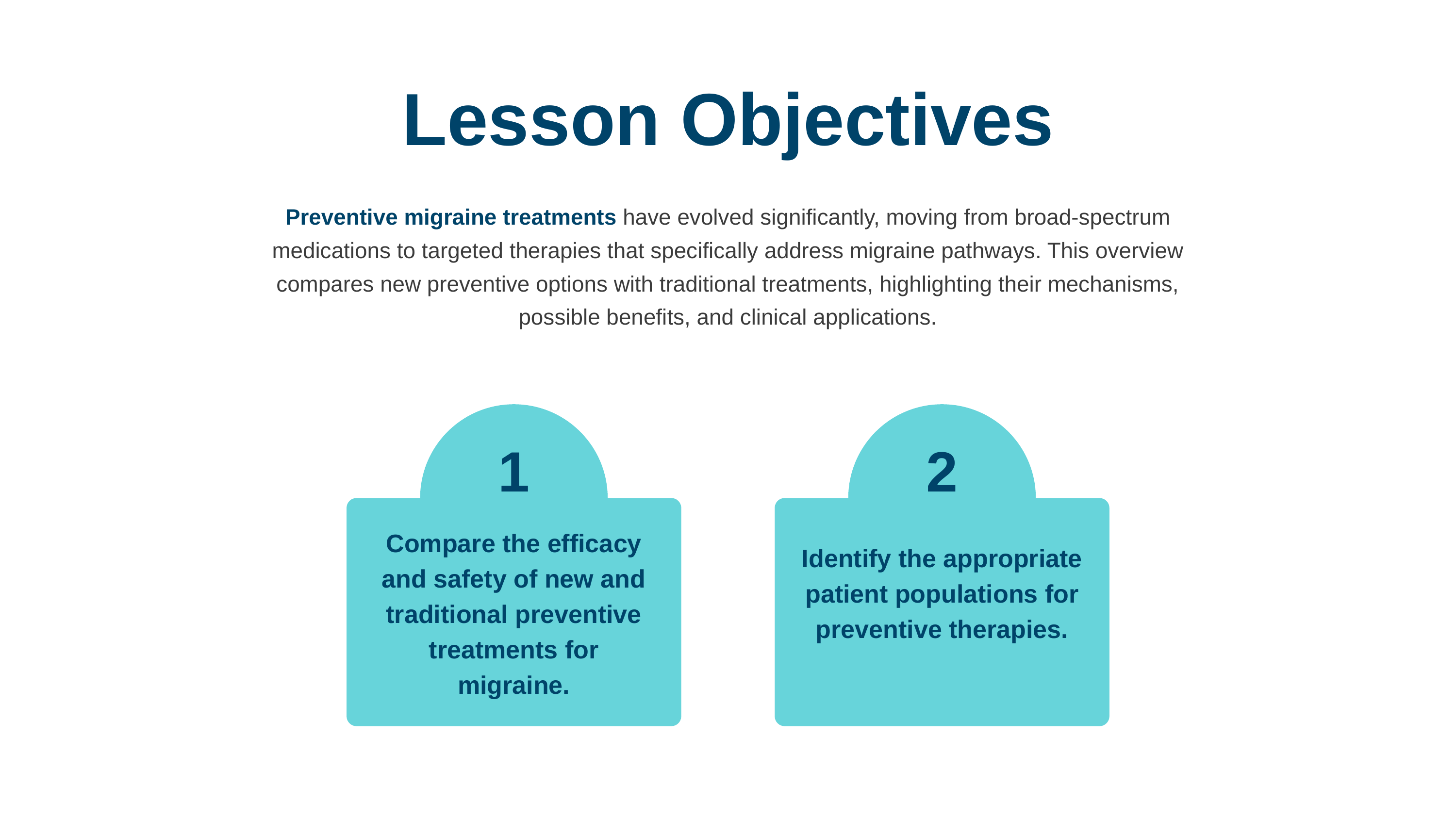

Lesson Objectives
Preventive migraine treatments have evolved significantly, moving from broad-spectrum medications to targeted therapies that specifically address migraine pathways. This overview compares new preventive options with traditional treatments, highlighting their mechanisms, possible benefits, and clinical applications.

1
2

Compare the efficacy and safety of new and traditional preventive treatments for migraine.
Identify the appropriate patient populations for preventive therapies.